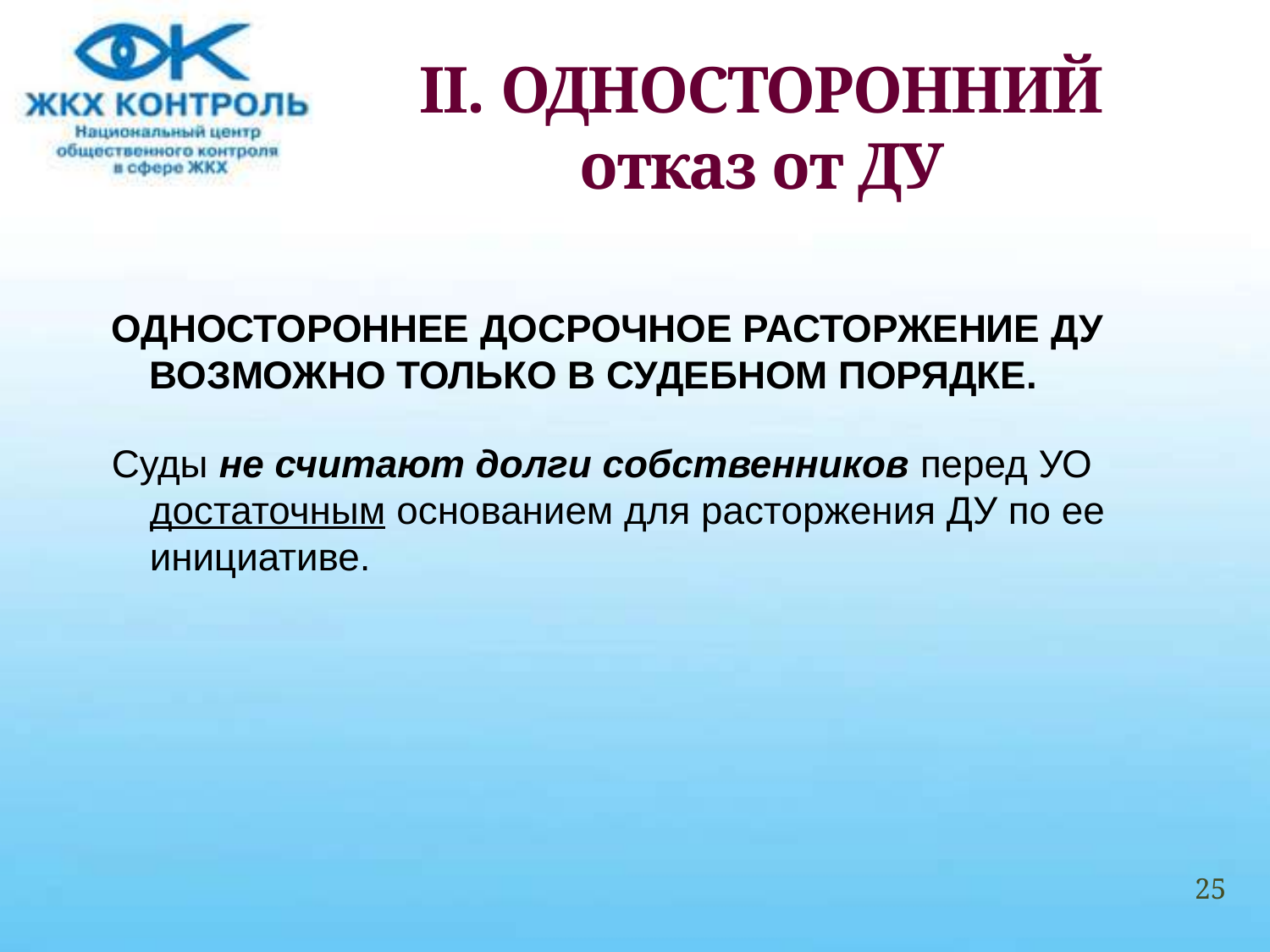

# II. ОДНОСТОРОННИЙ отказ от ДУ
ОДНОСТОРОННЕЕ ДОСРОЧНОЕ РАСТОРЖЕНИЕ ДУ ВОЗМОЖНО ТОЛЬКО В СУДЕБНОМ ПОРЯДКЕ.
Суды не считают долги собственников перед УО достаточным основанием для расторжения ДУ по ее инициативе.

25